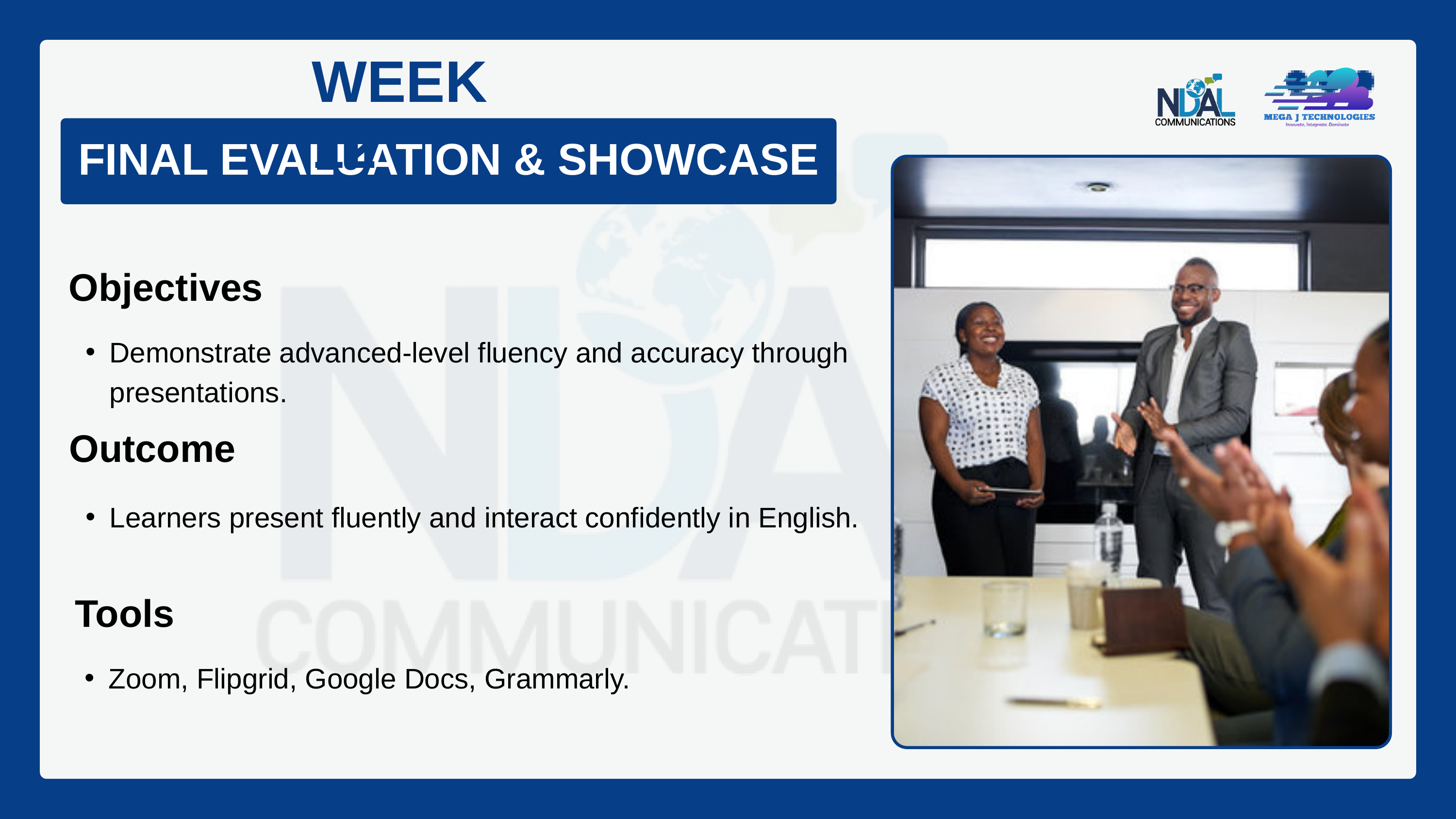

WEEK  12

FINAL EVALUATION & SHOWCASE

Objectives
Demonstrate advanced-level fluency and accuracy through presentations.
Outcome
Learners present fluently and interact confidently in English.
Tools
Zoom, Flipgrid, Google Docs, Grammarly.